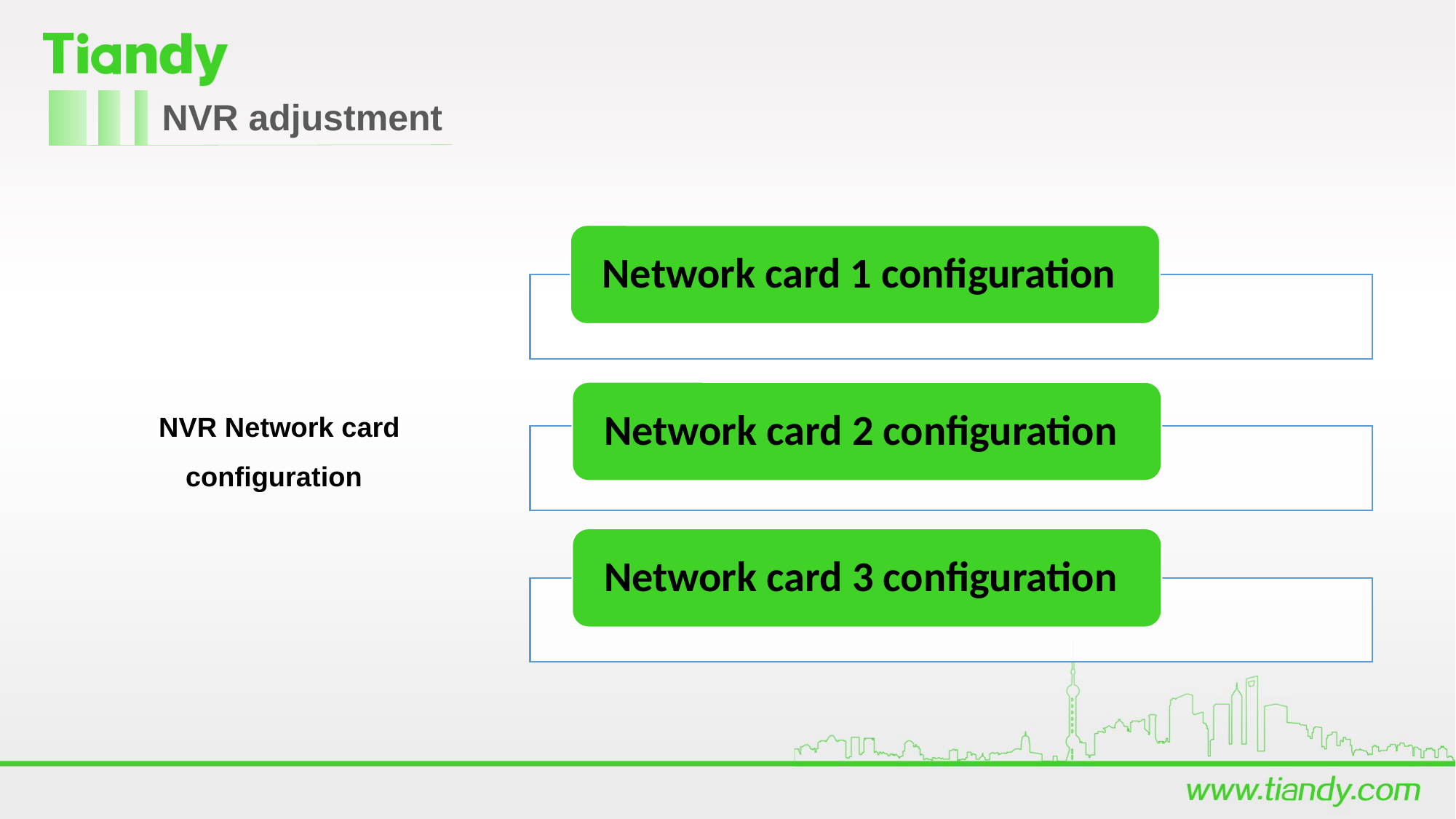

NVR adjustment

Network card 1 configuration
Network card 2 configuration
Network card 3 configuration
NVR Network card configuration